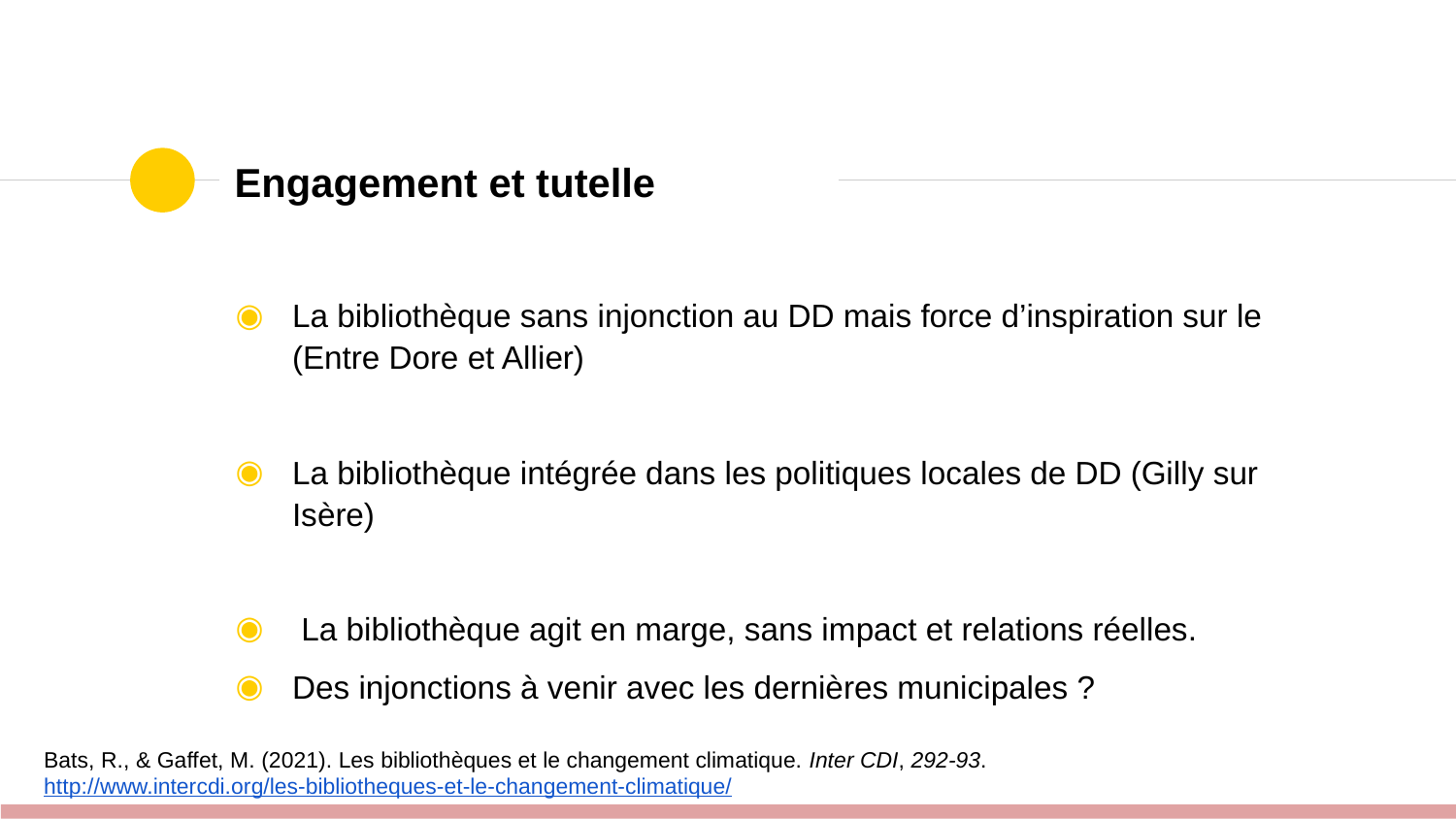

# Engagement et tutelle
La bibliothèque sans injonction au DD mais force d’inspiration sur le  (Entre Dore et Allier)

La bibliothèque intégrée dans les politiques locales de DD (Gilly sur Isère)

 La bibliothèque agit en marge, sans impact et relations réelles.
Des injonctions à venir avec les dernières municipales ?
Bats, R., & Gaffet, M. (2021). Les bibliothèques et le changement climatique. Inter CDI, 292‑93. http://www.intercdi.org/les-bibliotheques-et-le-changement-climatique/